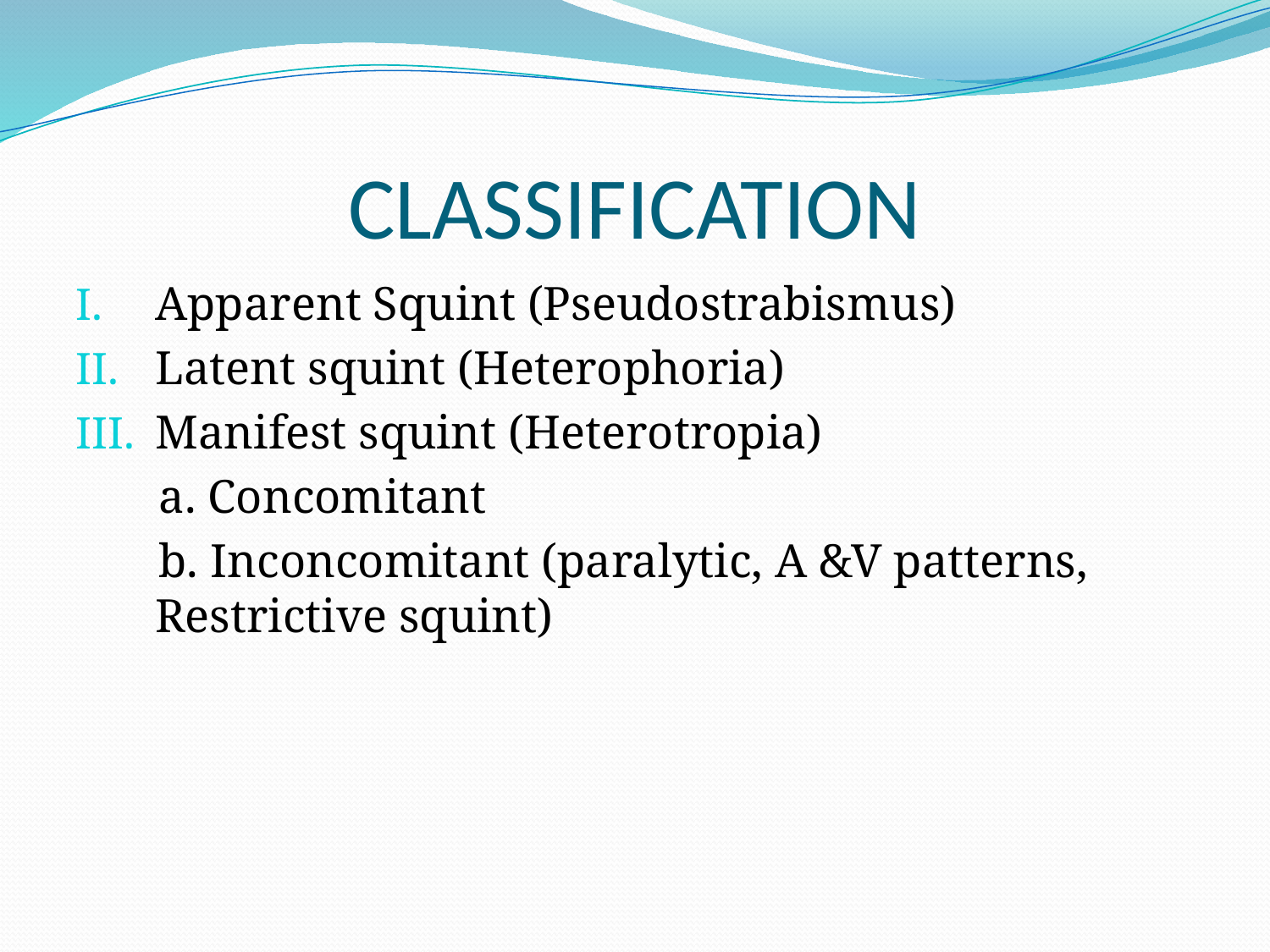

# CLASSIFICATION
Apparent Squint (Pseudostrabismus)
Latent squint (Heterophoria)
Manifest squint (Heterotropia)
       a. Concomitant
       b. Inconcomitant (paralytic, A &V patterns, Restrictive squint)